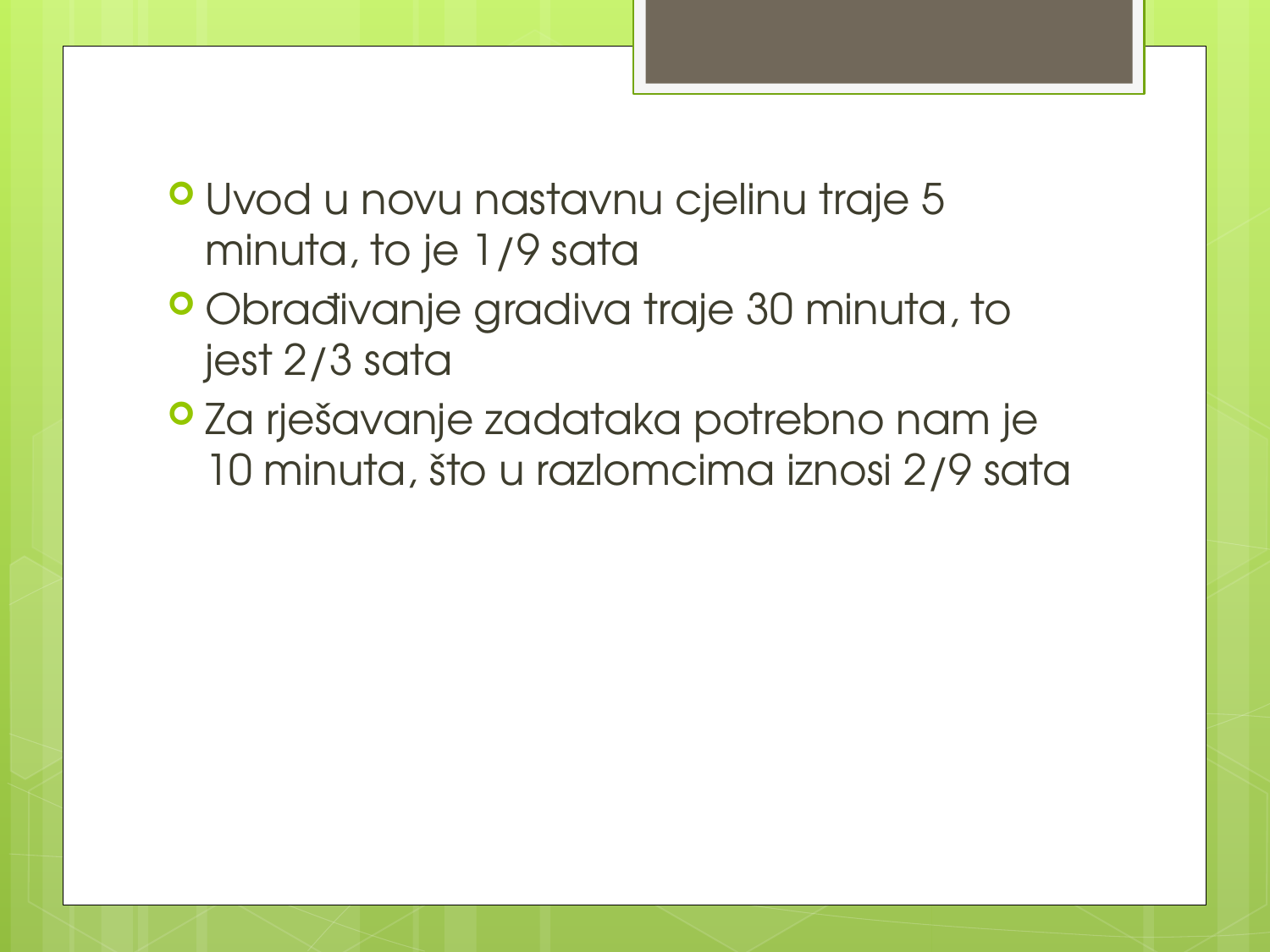

Uvod u novu nastavnu cjelinu traje 5 minuta, to je 1/9 sata
Obrađivanje gradiva traje 30 minuta, to jest 2/3 sata
Za rješavanje zadataka potrebno nam je 10 minuta, što u razlomcima iznosi 2/9 sata